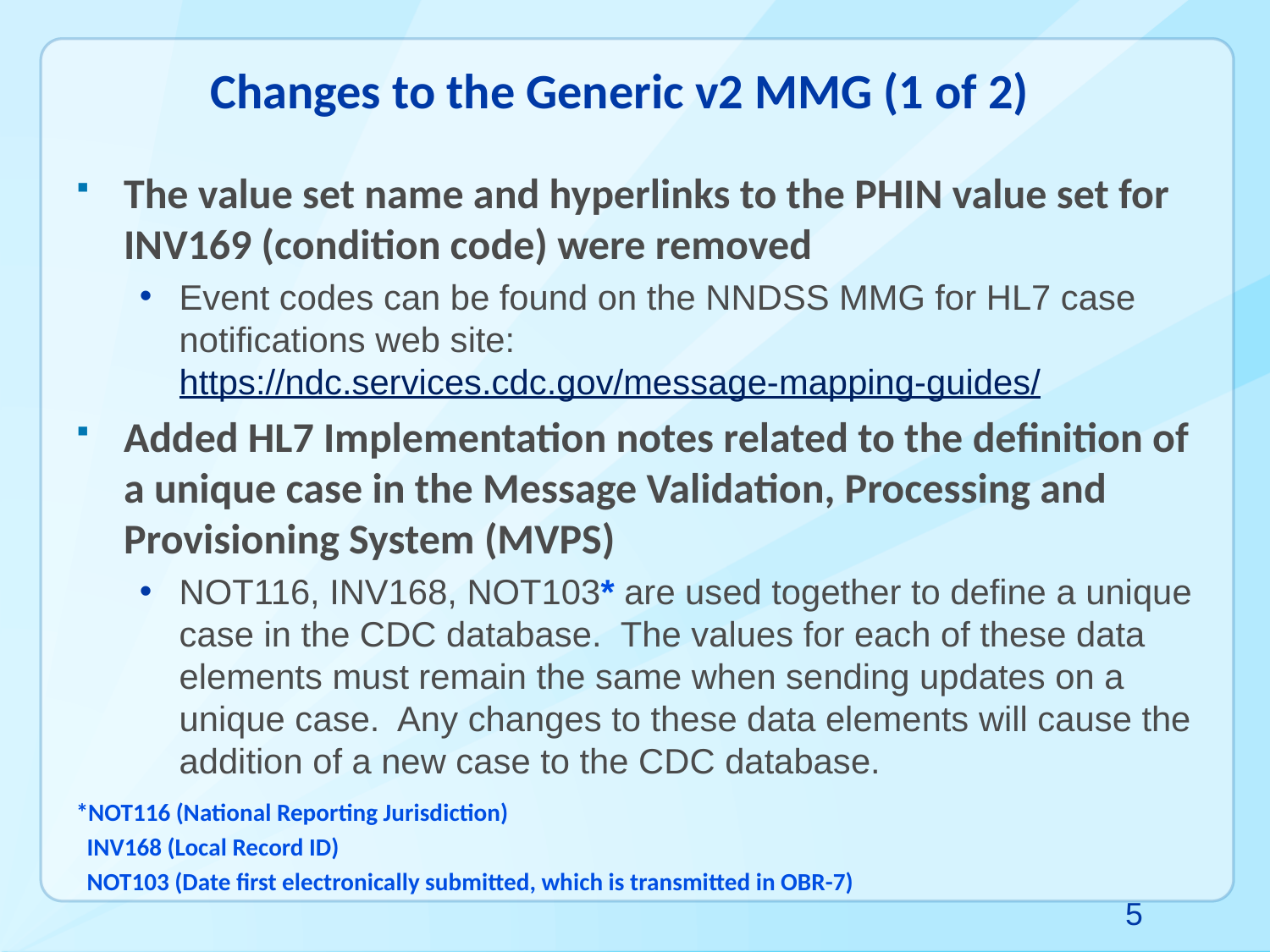

# Changes to the Generic v2 MMG (1 of 2)
The value set name and hyperlinks to the PHIN value set for INV169 (condition code) were removed
Event codes can be found on the NNDSS MMG for HL7 case notifications web site: https://ndc.services.cdc.gov/message-mapping-guides/
Added HL7 Implementation notes related to the definition of a unique case in the Message Validation, Processing and Provisioning System (MVPS)
NOT116, INV168, NOT103* are used together to define a unique case in the CDC database.  The values for each of these data elements must remain the same when sending updates on a unique case.  Any changes to these data elements will cause the addition of a new case to the CDC database.

*NOT116 (National Reporting Jurisdiction)
  INV168 (Local Record ID)
  NOT103 (Date first electronically submitted, which is transmitted in OBR-7)